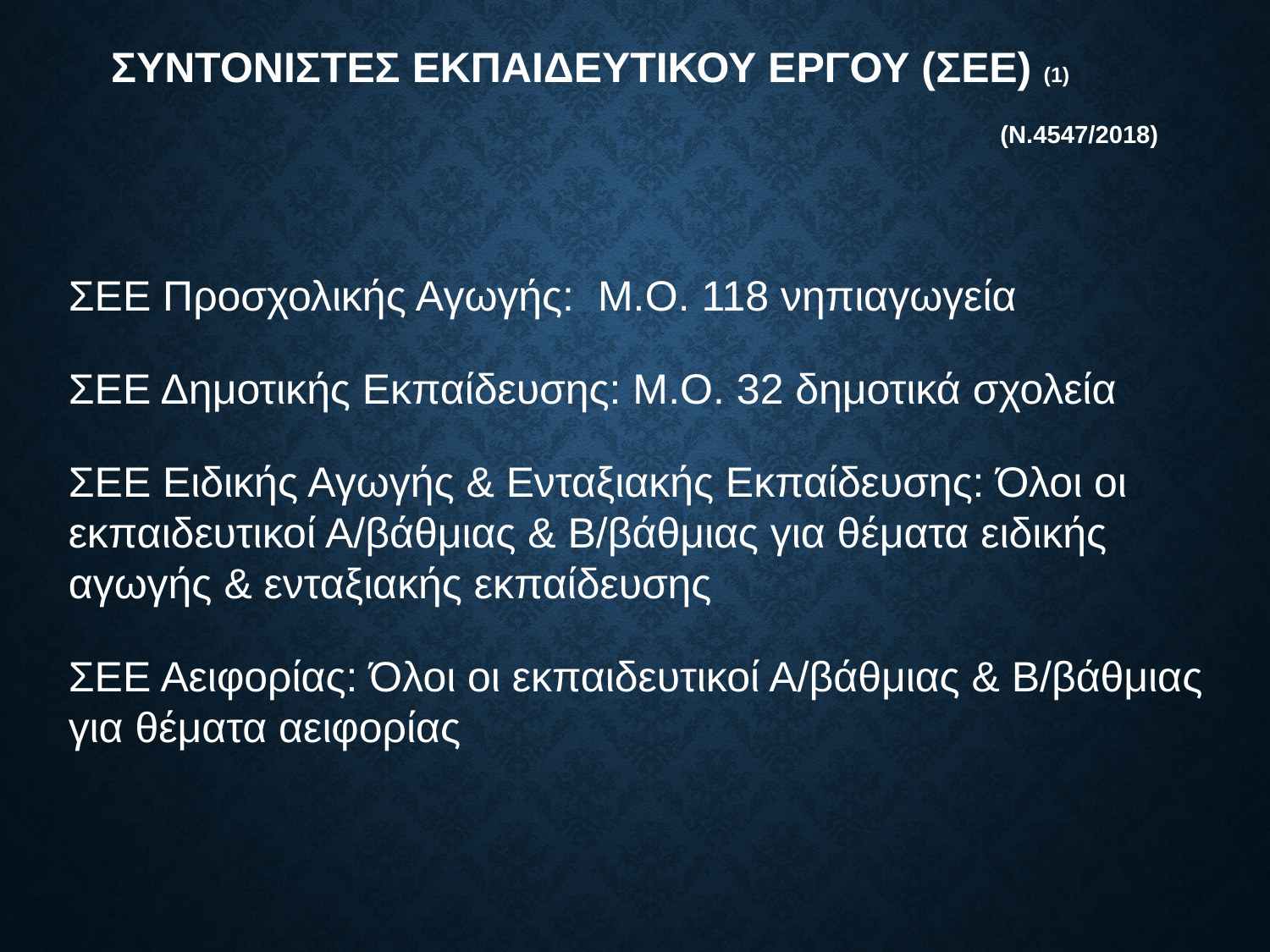

# ΣΥΝΤΟΝΙΣΤΕΣ ΕΚΠΑΙΔΕΥΤΙΚΟΥ ΕΡΓΟΥ (σεε) (1)									(Ν.4547/2018)
ΣΕΕ Προσχολικής Αγωγής:  Μ.Ο. 118 νηπιαγωγεία
ΣΕΕ Δημοτικής Εκπαίδευσης: Μ.Ο. 32 δημοτικά σχολεία
ΣΕΕ Ειδικής Αγωγής & Ενταξιακής Εκπαίδευσης: Όλοι οι εκπαιδευτικοί Α/βάθμιας & Β/βάθμιας για θέματα ειδικής αγωγής & ενταξιακής εκπαίδευσης
ΣΕΕ Αειφορίας: Όλοι οι εκπαιδευτικοί Α/βάθμιας & Β/βάθμιας για θέματα αειφορίας